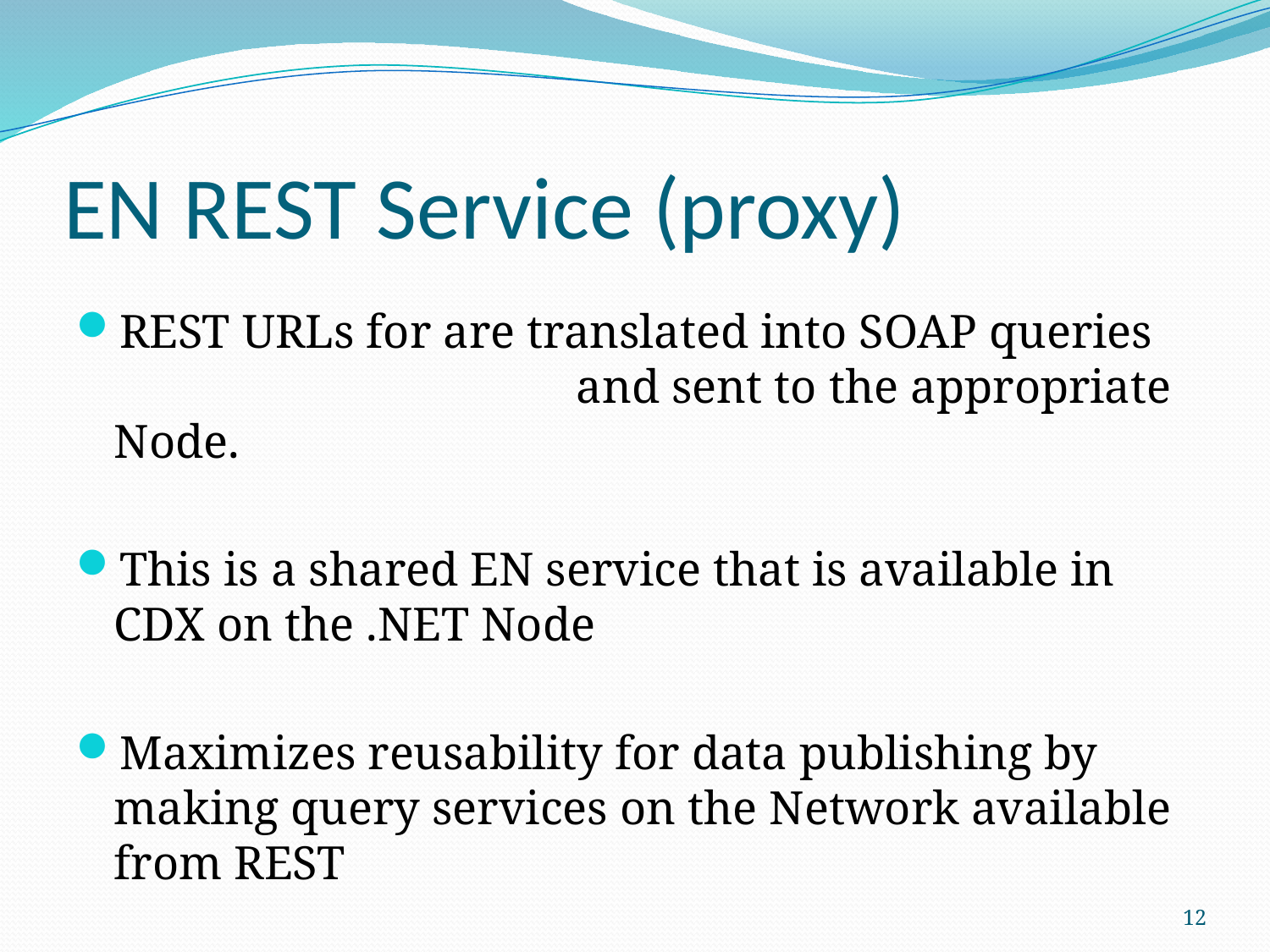

# EN REST Service (proxy)
REST URLs for are translated into SOAP queries                                             and sent to the appropriate Node.

This is a shared EN service that is available in CDX on the .NET Node

Maximizes reusability for data publishing by making query services on the Network available from REST

12